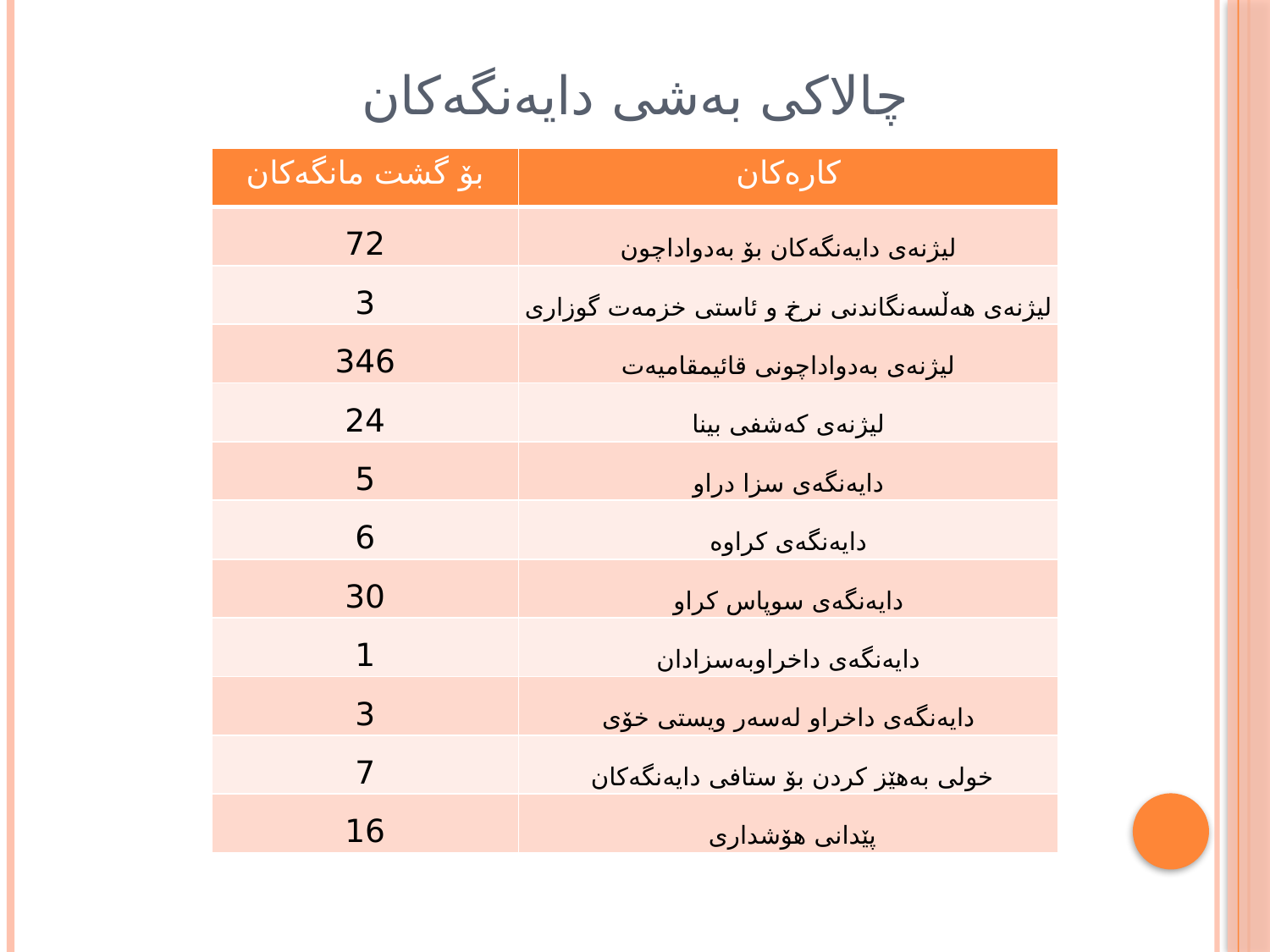

# چالاكی بەشی دایەنگەكان
| بۆ گشت مانگەكان | كارەكان |
| --- | --- |
| 72 | لیژنەی دایەنگەكان بۆ بەدواداچون |
| 3 | لیژنەی هەڵسەنگاندنی نرخ و ئاستی خزمەت گوزاری |
| 346 | لیژنەی بەدواداچونی قائیمقامیەت |
| 24 | لیژنەی كەشفی بینا |
| 5 | دایەنگەی سزا دراو |
| 6 | دایەنگەی كراوە |
| 30 | دایەنگەی سوپاس كراو |
| 1 | دایەنگەی داخراوبەسزادان |
| 3 | دایەنگەی داخراو لەسەر ویستی خۆی |
| 7 | خولی بەهێز كردن بۆ ستافی دایەنگەكان |
| 16 | پێدانی هۆشداری |